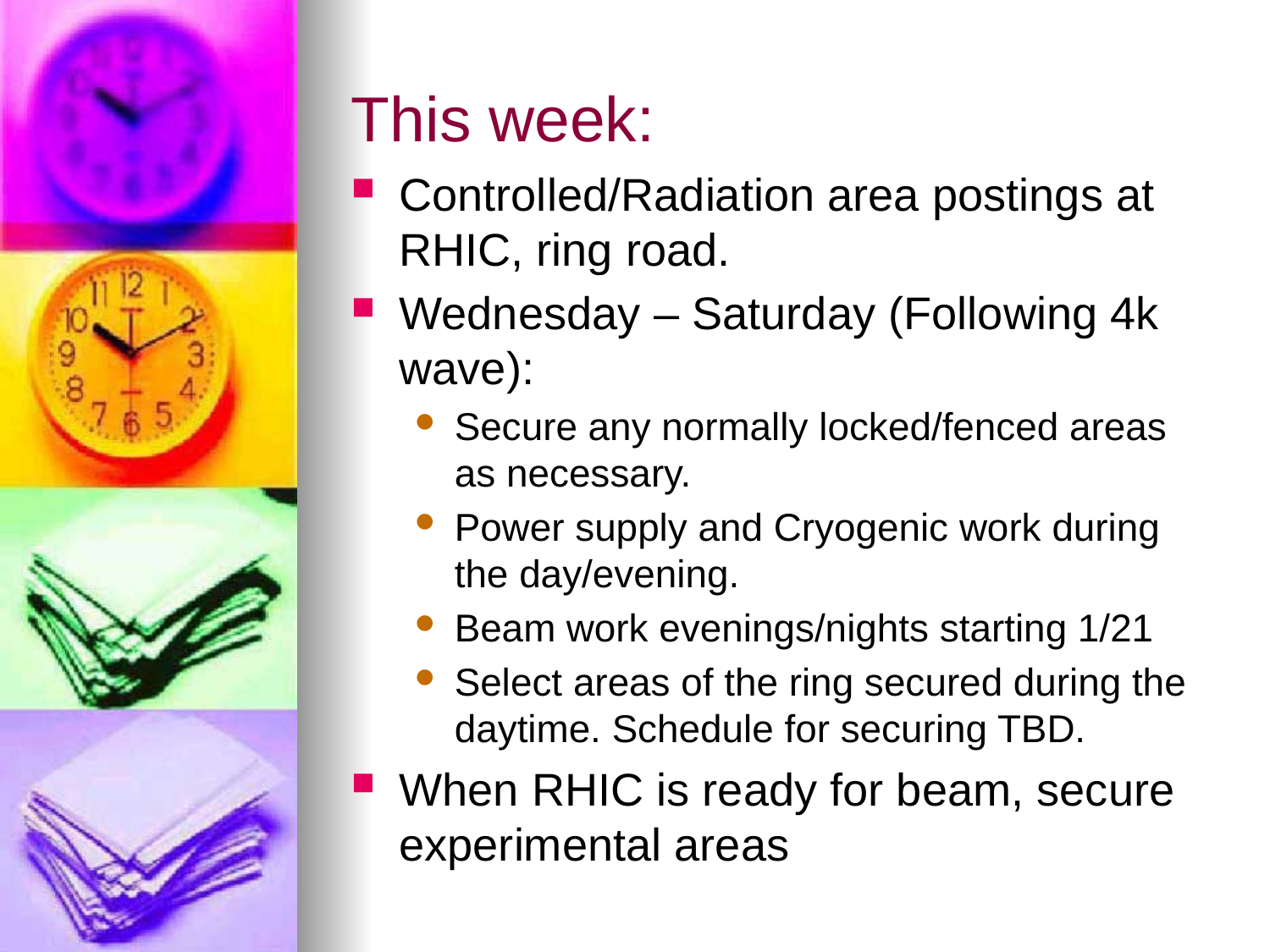

# This week:
Controlled/Radiation area postings at RHIC, ring road.
Wednesday – Saturday (Following 4k wave):
Secure any normally locked/fenced areas as necessary.
Power supply and Cryogenic work during the day/evening.
Beam work evenings/nights starting 1/21
Select areas of the ring secured during the daytime. Schedule for securing TBD.
When RHIC is ready for beam, secure experimental areas